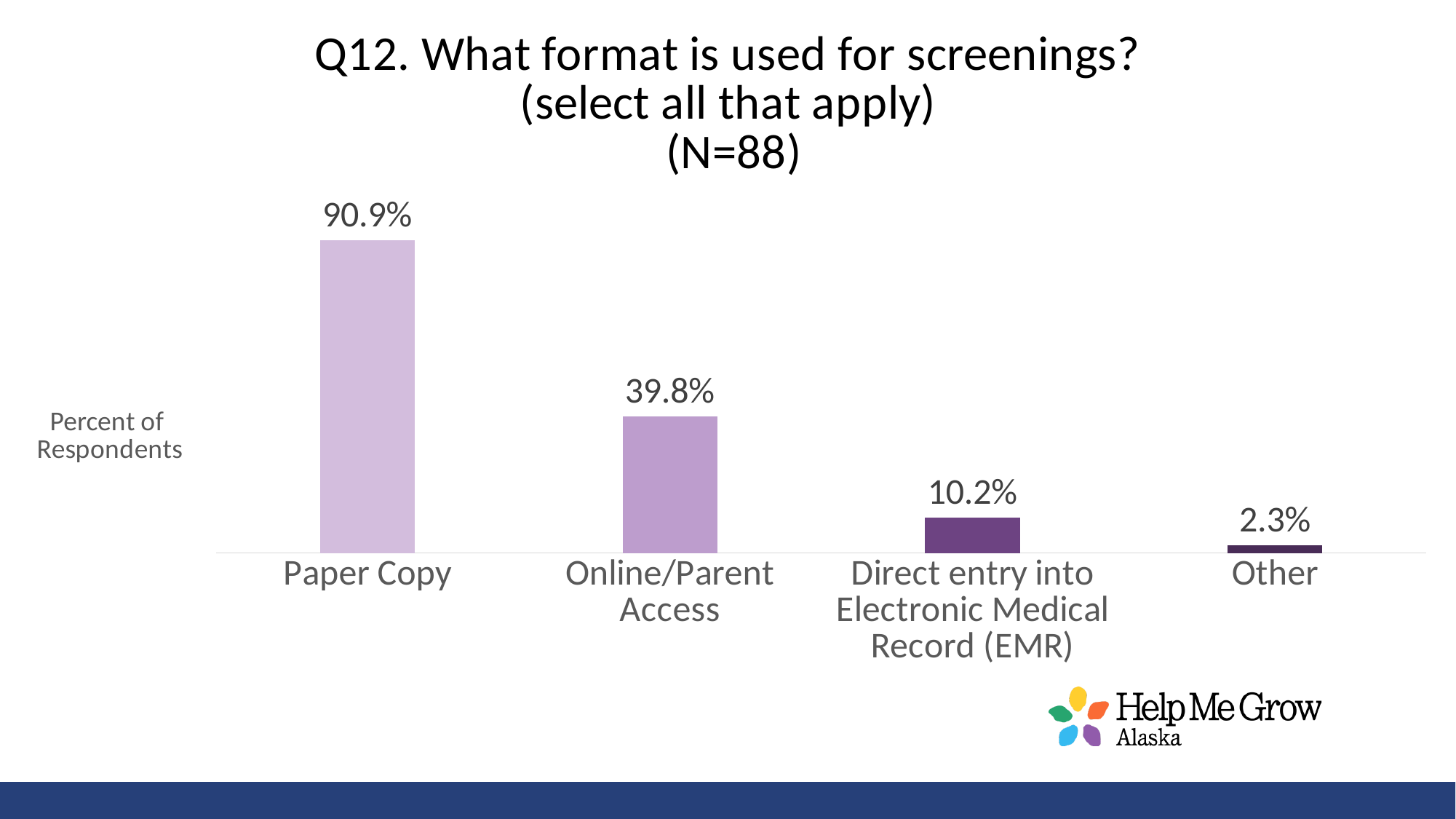

### Chart: Q12. What format is used for screenings?
(select all that apply)
(N=88)

| Category | % |
|---|---|
| Paper Copy | 0.9090909090909091 |
| Online/Parent Access | 0.3977272727272727 |
| Direct entry into Electronic Medical Record (EMR) | 0.10227272727272728 |
| Other | 0.022727272727272728 |